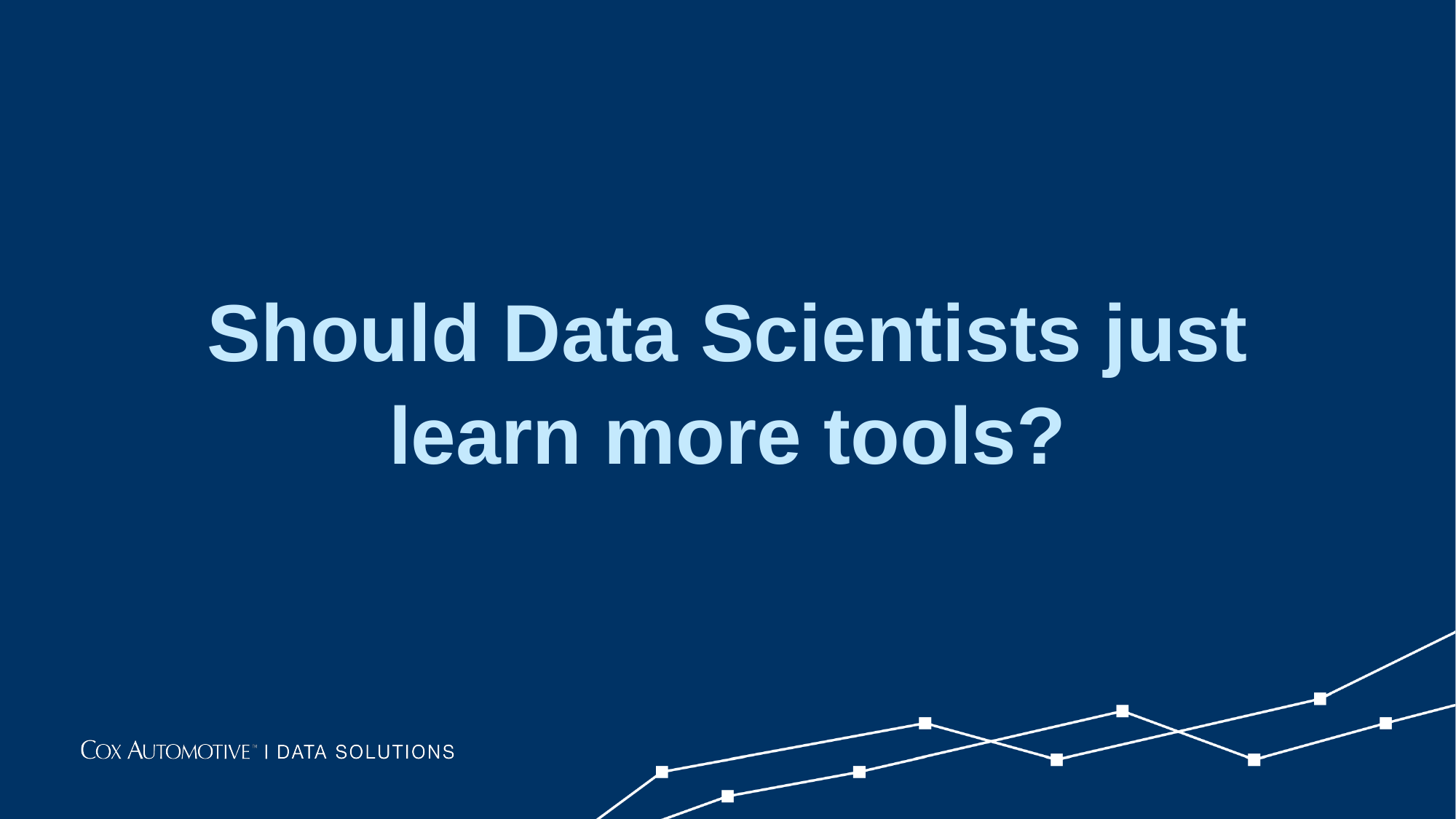

Should Data Scientists just
learn more tools?